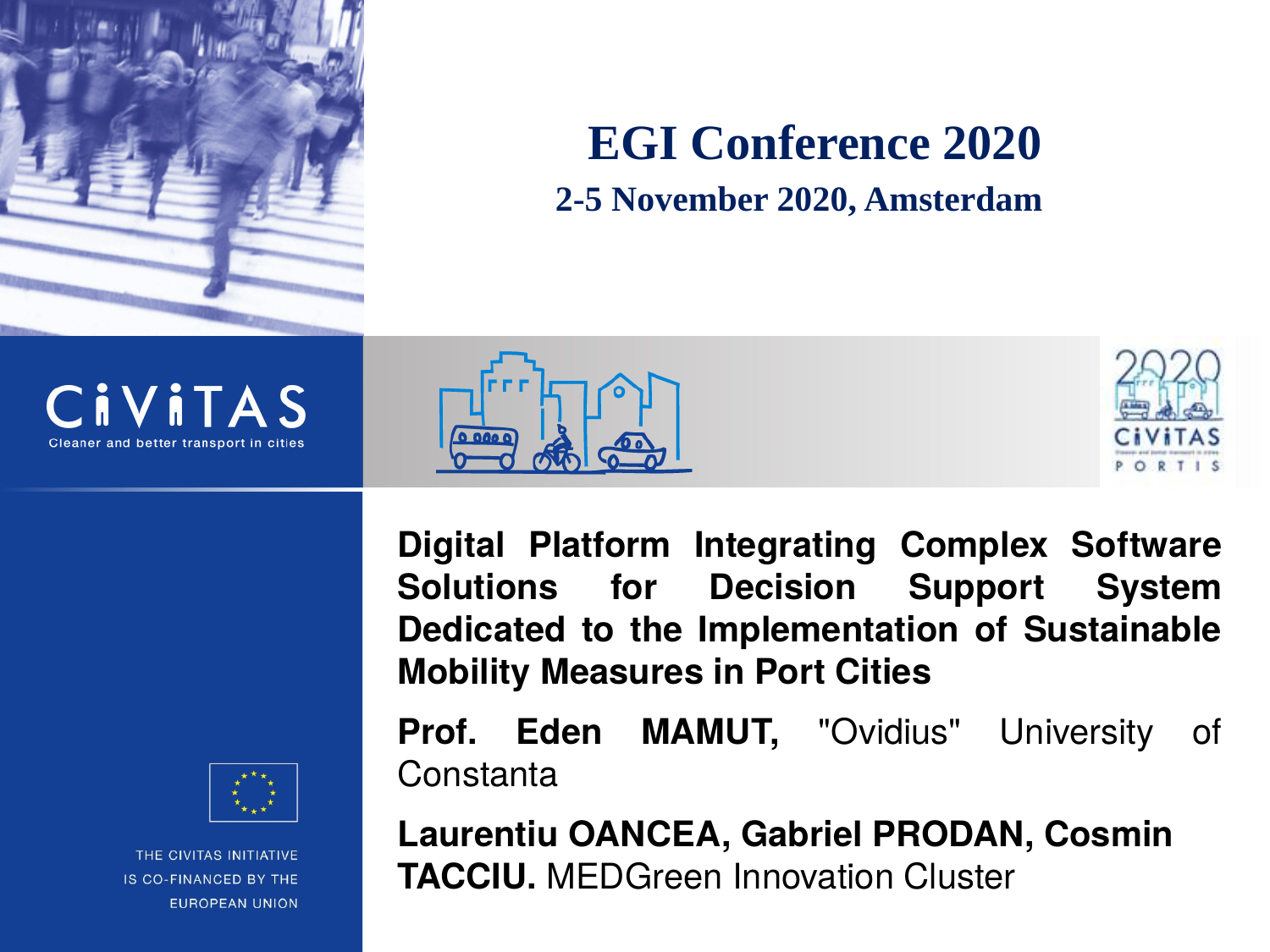

EGI Conference 2020
2-5 November 2020, Amsterdam
Digital Platform Integrating Complex Software Solutions for Decision Support System Dedicated to the Implementation of Sustainable Mobility Measures in Port Cities
Prof. Eden MAMUT, "Ovidius" University of Constanta
Laurentiu OANCEA, Gabriel PRODAN, Cosmin TACCIU. MEDGreen Innovation Cluster